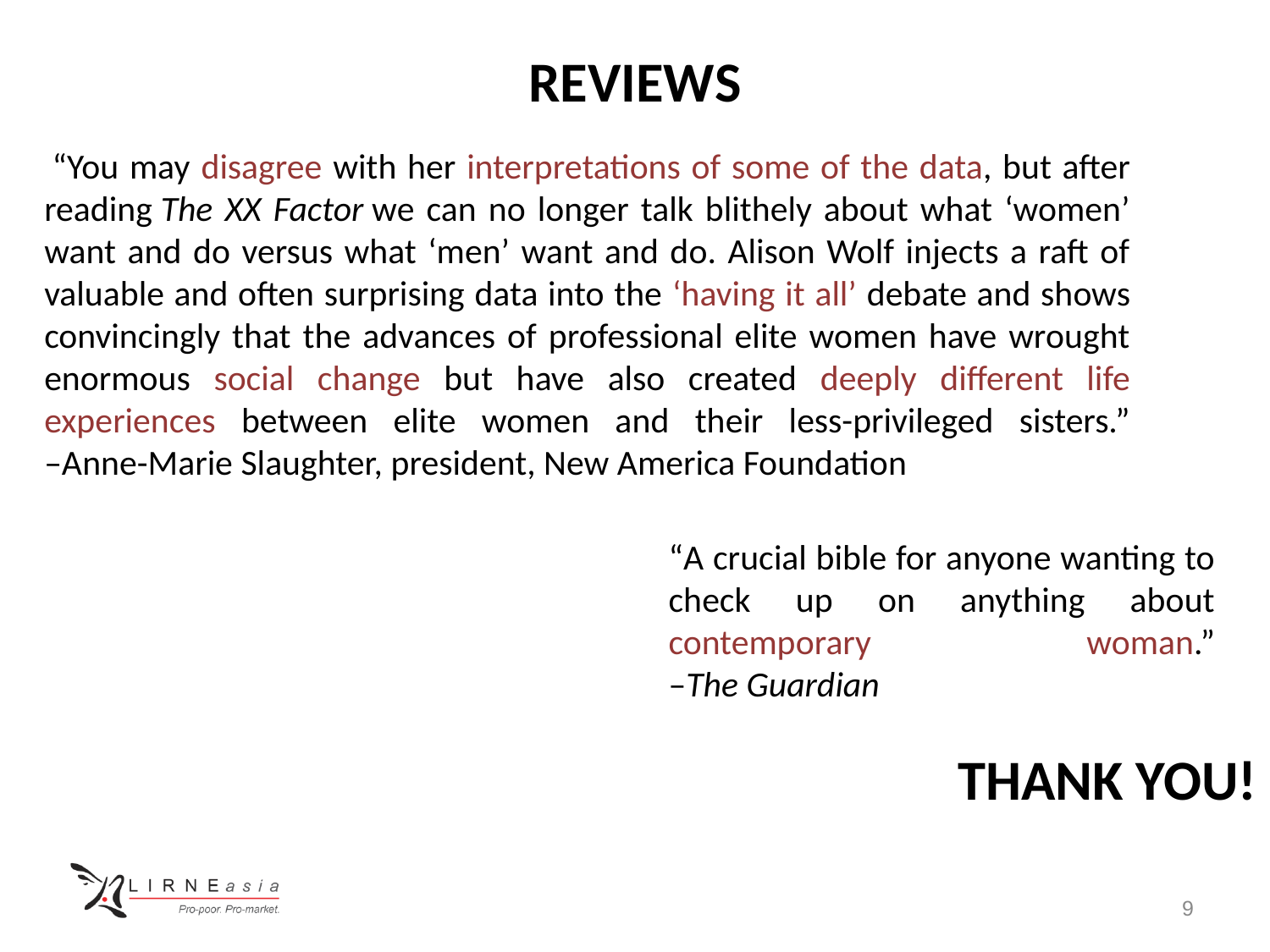

REVIEWS
 “You may disagree with her interpretations of some of the data, but after reading The XX Factor we can no longer talk blithely about what ‘women’ want and do versus what ‘men’ want and do. Alison Wolf injects a raft of valuable and often surprising data into the ‘having it all’ debate and shows convincingly that the advances of professional elite women have wrought enormous social change but have also created deeply different life experiences between elite women and their less-privileged sisters.”
–Anne-Marie Slaughter, president, New America Foundation

“A crucial bible for anyone wanting to check up on anything about contemporary woman.”
–The Guardian
THANK YOU!
9